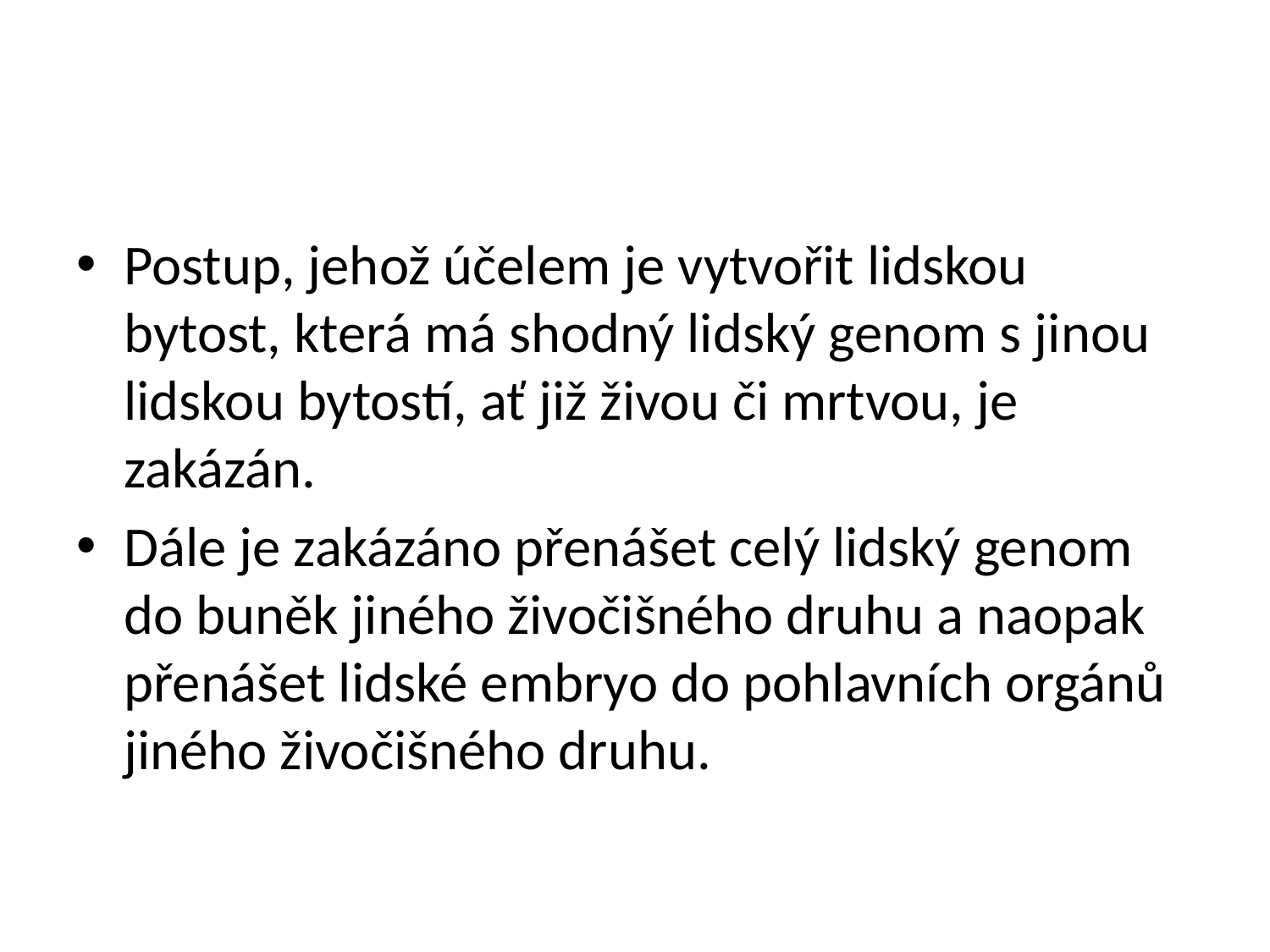

#
Postup, jehož účelem je vytvořit lidskou bytost, která má shodný lidský genom s jinou lidskou bytostí, ať již živou či mrtvou, je zakázán.
Dále je zakázáno přenášet celý lidský genom do buněk jiného živočišného druhu a naopak přenášet lidské embryo do pohlavních orgánů jiného živočišného druhu.